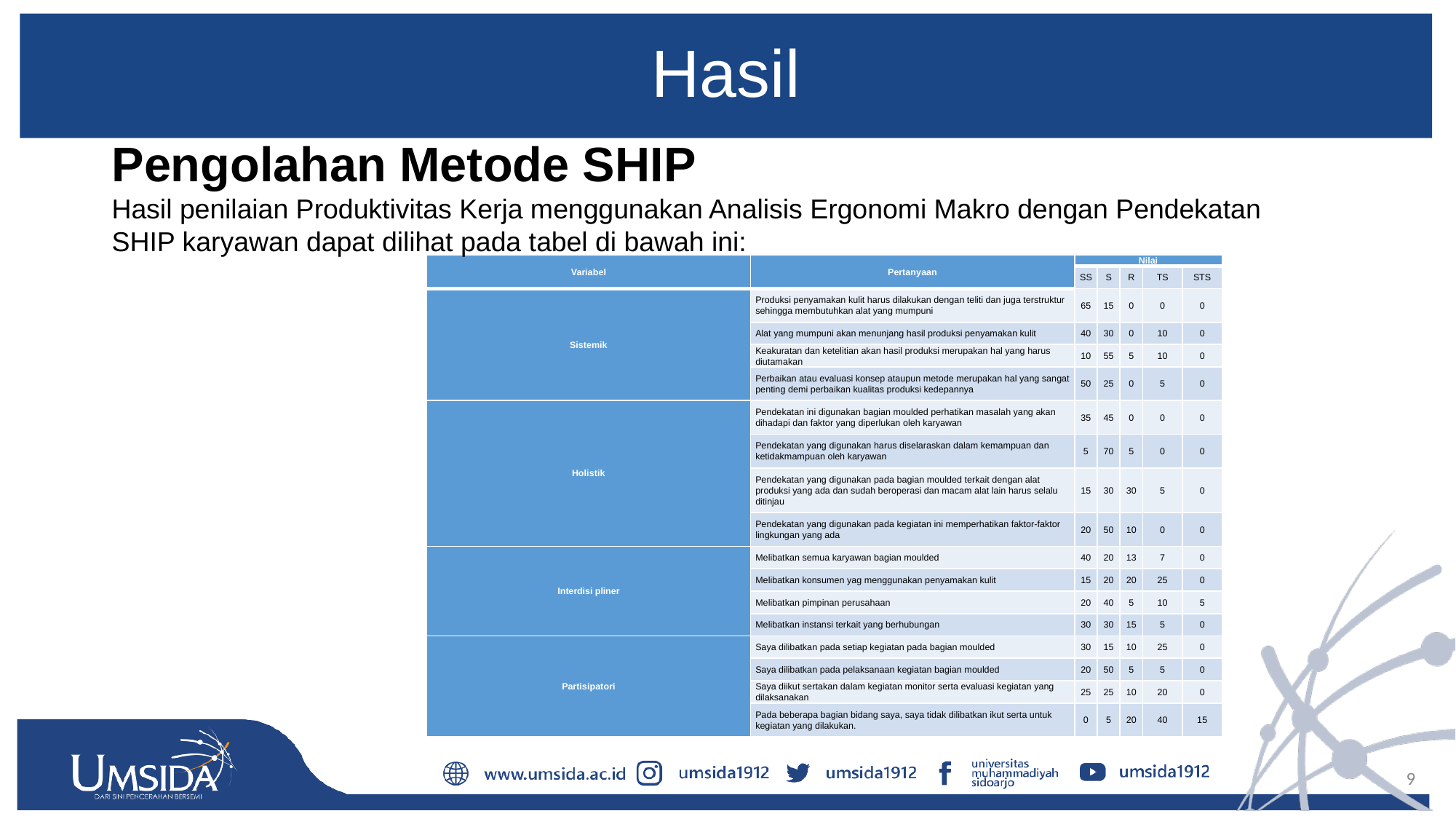

# Hasil
Pengolahan Metode SHIP
Hasil penilaian Produktivitas Kerja menggunakan Analisis Ergonomi Makro dengan Pendekatan SHIP karyawan dapat dilihat pada tabel di bawah ini:

| Variabel | Pertanyaan | Nilai |  |  |  |  |
| --- | --- | --- | --- | --- | --- | --- |
|  |  | SS | S | R | TS | STS |
| Sistemik | Produksi penyamakan kulit harus dilakukan dengan teliti dan juga terstruktur sehingga membutuhkan alat yang mumpuni | 65 | 15 | 0 | 0 | 0 |
|  | Alat yang mumpuni akan menunjang hasil produksi penyamakan kulit | 40 | 30 | 0 | 10 | 0 |
|  | Keakuratan dan ketelitian akan hasil produksi merupakan hal yang harus diutamakan | 10 | 55 | 5 | 10 | 0 |
|  | Perbaikan atau evaluasi konsep ataupun metode merupakan hal yang sangat penting demi perbaikan kualitas produksi kedepannya | 50 | 25 | 0 | 5 | 0 |
| Holistik | Pendekatan ini digunakan bagian moulded perhatikan masalah yang akan dihadapi dan faktor yang diperlukan oleh karyawan | 35 | 45 | 0 | 0 | 0 |
|  | Pendekatan yang digunakan harus diselaraskan dalam kemampuan dan ketidakmampuan oleh karyawan | 5 | 70 | 5 | 0 | 0 |
|  | Pendekatan yang digunakan pada bagian moulded terkait dengan alat produksi yang ada dan sudah beroperasi dan macam alat lain harus selalu ditinjau | 15 | 30 | 30 | 5 | 0 |
|  | Pendekatan yang digunakan pada kegiatan ini memperhatikan faktor-faktor lingkungan yang ada | 20 | 50 | 10 | 0 | 0 |
| Interdisi pliner | Melibatkan semua karyawan bagian moulded | 40 | 20 | 13 | 7 | 0 |
|  | Melibatkan konsumen yag menggunakan penyamakan kulit | 15 | 20 | 20 | 25 | 0 |
|  | Melibatkan pimpinan perusahaan | 20 | 40 | 5 | 10 | 5 |
|  | Melibatkan instansi terkait yang berhubungan | 30 | 30 | 15 | 5 | 0 |
| Partisipatori | Saya dilibatkan pada setiap kegiatan pada bagian moulded | 30 | 15 | 10 | 25 | 0 |
|  | Saya dilibatkan pada pelaksanaan kegiatan bagian moulded | 20 | 50 | 5 | 5 | 0 |
|  | Saya diikut sertakan dalam kegiatan monitor serta evaluasi kegiatan yang dilaksanakan | 25 | 25 | 10 | 20 | 0 |
|  | Pada beberapa bagian bidang saya, saya tidak dilibatkan ikut serta untuk kegiatan yang dilakukan. | 0 | 5 | 20 | 40 | 15 |